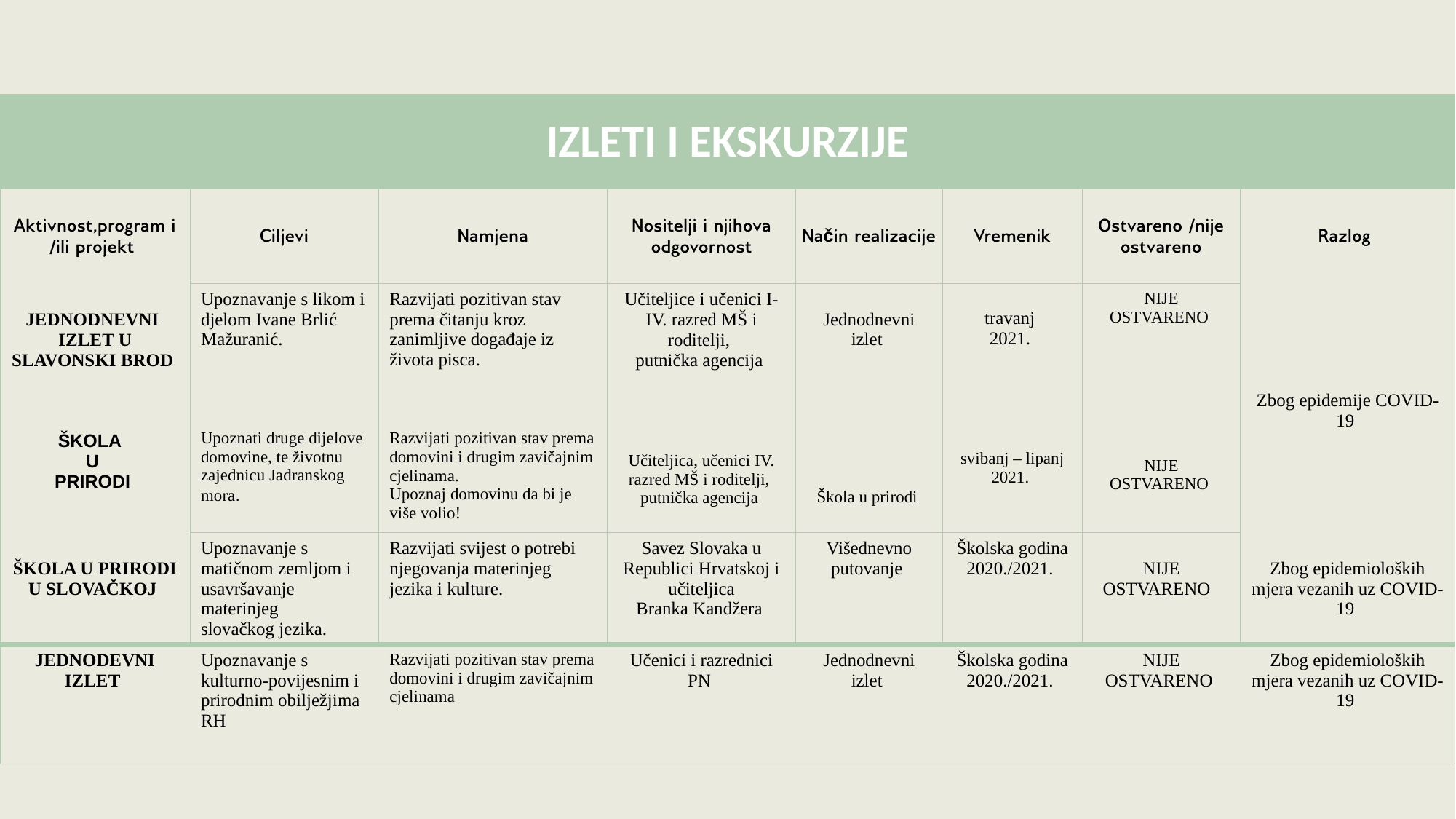

| IZLETI I EKSKURZIJE |  | IZLETI I EKSKURZIJE |  |  |  |  |  |
| --- | --- | --- | --- | --- | --- | --- | --- |
| Aktivnost,program i /ili projekt | Ciljevi | Namjena | Nositelji i njihova odgovornost | Način realizacije | Vremenik | Ostvareno /nije ostvareno | Razlog |
| JEDNODNEVNI  IZLET U SLAVONSKI BROD        ŠKOLA   U  PRIRODI | Upoznavanje s likom i djelom Ivane Brlić Mažuranić.          Upoznati druge dijelove domovine, te životnu zajednicu Jadranskog mora. | Razvijati pozitivan stav prema čitanju kroz zanimljive događaje iz života pisca.        Razvijati pozitivan stav prema domovini i drugim zavičajnim cjelinama.  Upoznaj domovinu da bi je više volio! | Učiteljice i učenici I-IV. razred MŠ i roditelji,  putnička agencija          Učiteljica, učenici IV. razred MŠ i roditelji,  putnička agencija | Jednodnevni izlet                Škola u prirodi | travanj  2021.            svibanj – lipanj 2021. | NIJE OSTVARENO                NIJE OSTVARENO | Zbog epidemije COVID-19 |
| ŠKOLA U PRIRODI U SLOVAČKOJ | Upoznavanje s matičnom zemljom i usavršavanje  materinjeg slovačkog jezika. | Razvijati svijest o potrebi njegovanja materinjeg jezika i kulture. | Savez Slovaka u Republici Hrvatskoj i učiteljica Branka Kandžera | Višednevno putovanje | Školska godina 2020./2021. | NIJE OSTVARENO | Zbog epidemioloških mjera vezanih uz COVID-19 |
| JEDNODEVNI IZLET | Upoznavanje s kulturno-povijesnim i prirodnim obilježjima RH | Razvijati pozitivan stav prema domovini i drugim zavičajnim cjelinama | Učenici i razrednici PN | Jednodnevni izlet | Školska godina 2020./2021. | NIJE OSTVARENO | Zbog epidemioloških mjera vezanih uz COVID-19 |